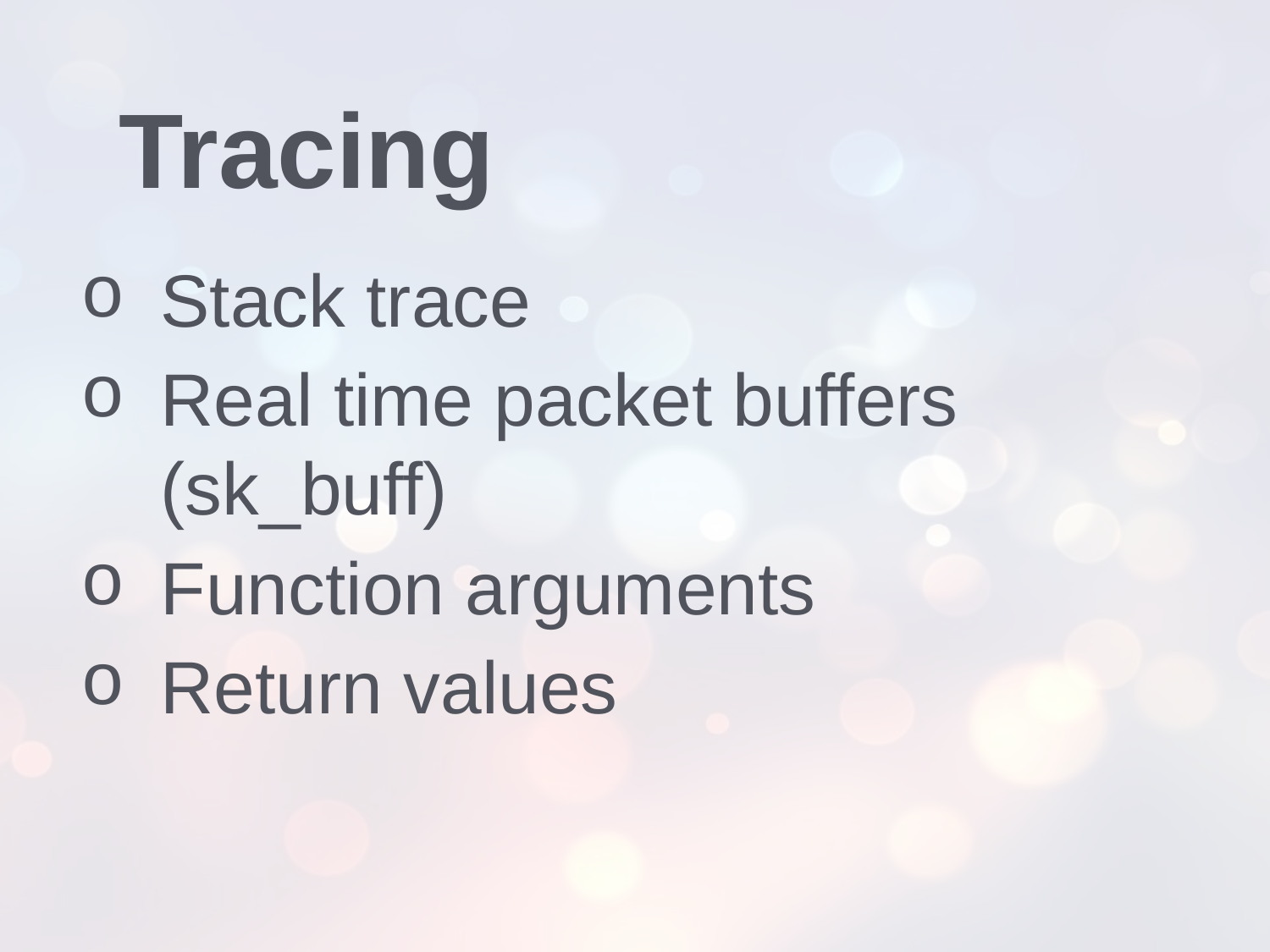

# Tracing
Stack trace
Real time packet buffers (sk_buff)
Function arguments
Return values